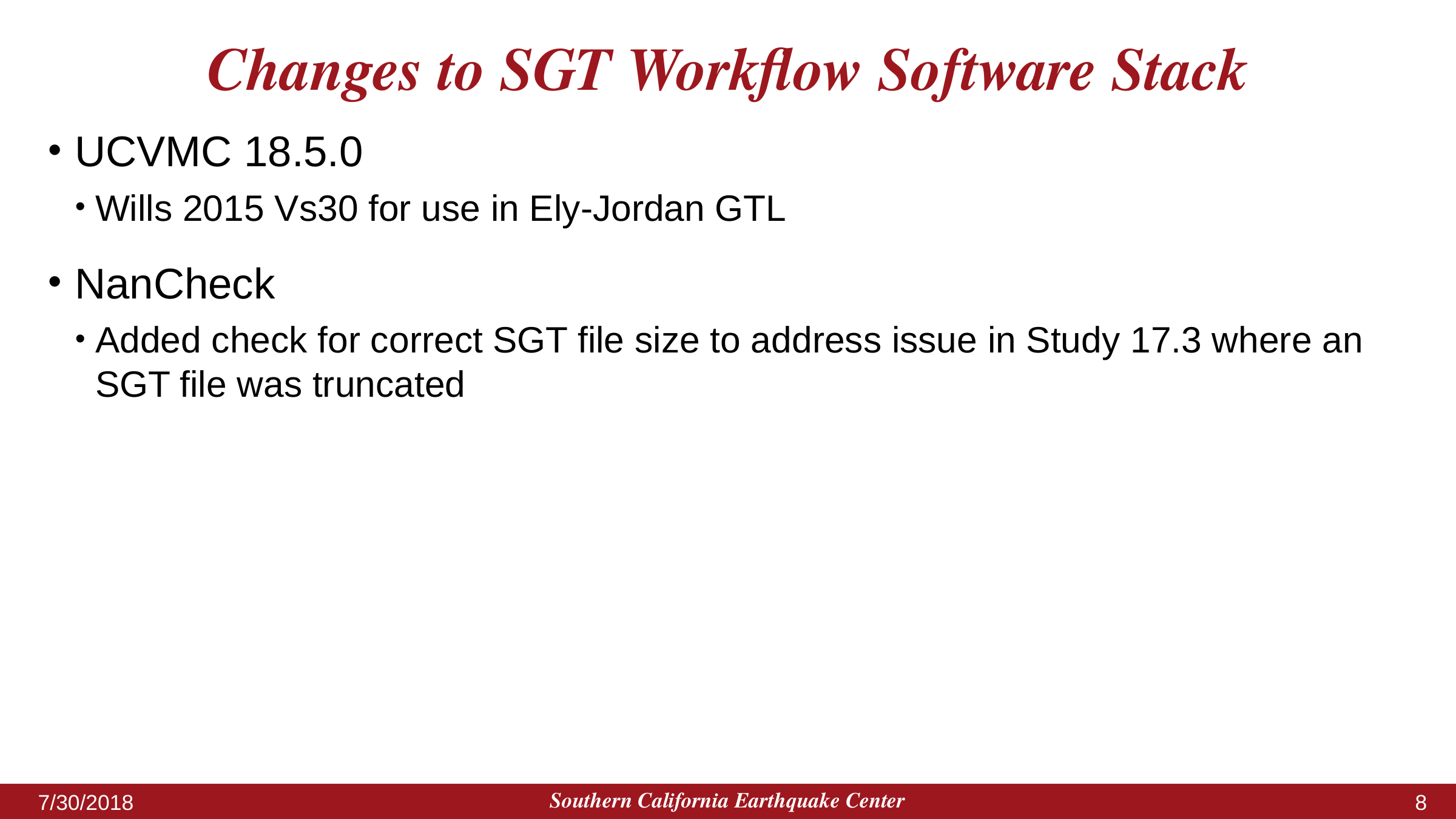

# Changes to SGT Workflow Software Stack
UCVMC 18.5.0
Wills 2015 Vs30 for use in Ely-Jordan GTL
NanCheck
Added check for correct SGT file size to address issue in Study 17.3 where an SGT file was truncated

Southern California Earthquake Center
7/30/2018
8